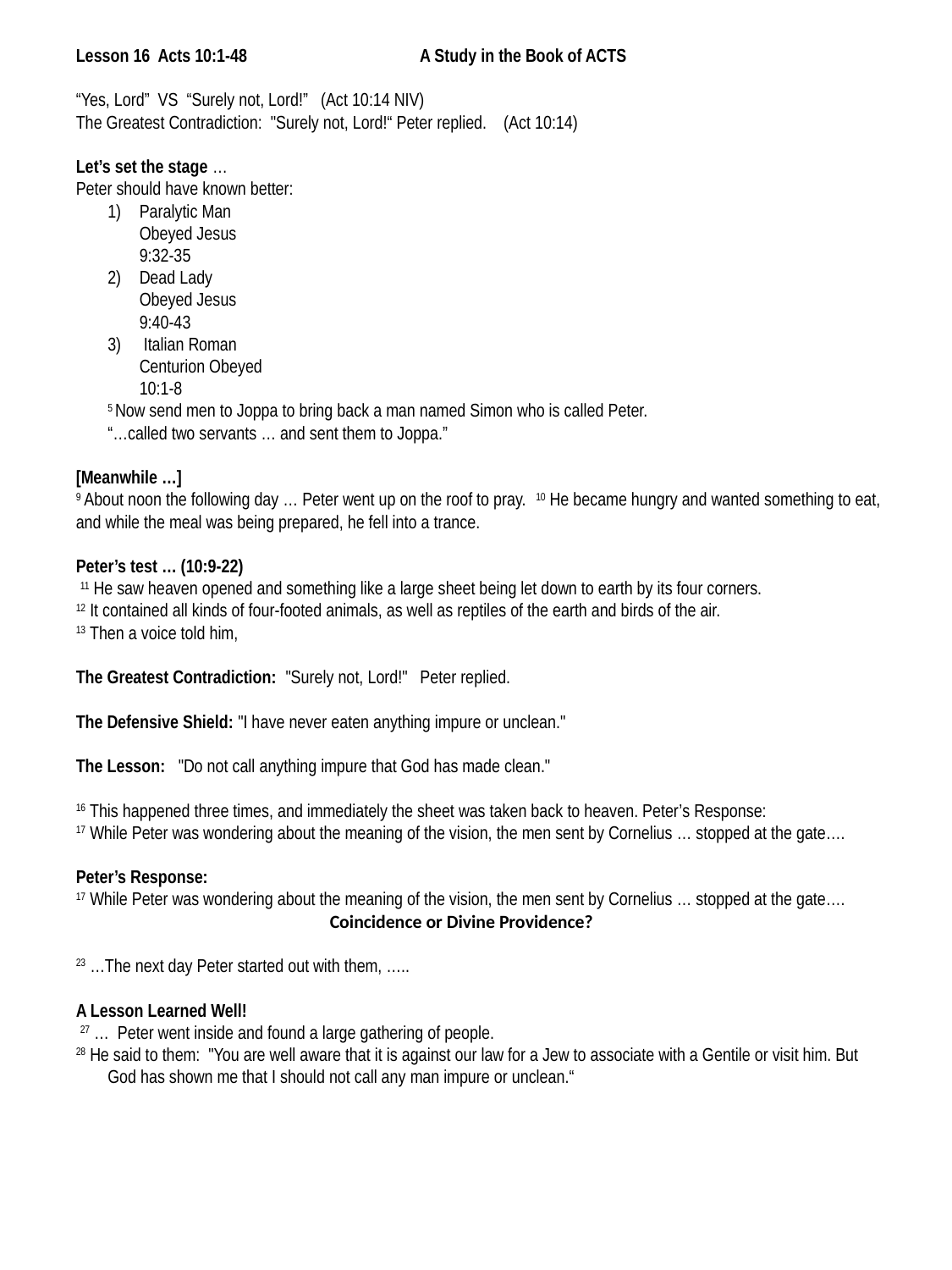

Lesson 16  Acts 10:1-48	              A Study in the Book of ACTS

“Yes, Lord”  VS  “Surely not, Lord!”   (Act 10:14 NIV)
The Greatest Contradiction:  "Surely not, Lord!“ Peter replied.    (Act 10:14)

Let’s set the stage …
Peter should have known better:
Paralytic Man
Obeyed Jesus
9:32-35
Dead Lady
Obeyed Jesus
9:40-43
 Italian Roman
Centurion Obeyed
10:1-8
5 Now send men to Joppa to bring back a man named Simon who is called Peter.
“…called two servants … and sent them to Joppa.”

[Meanwhile …]
9 About noon the following day … Peter went up on the roof to pray.  10 He became hungry and wanted something to eat, and while the meal was being prepared, he fell into a trance.

Peter’s test … (10:9-22)
 11 He saw heaven opened and something like a large sheet being let down to earth by its four corners.
12 It contained all kinds of four-footed animals, as well as reptiles of the earth and birds of the air.
13 Then a voice told him,

The Greatest Contradiction:  "Surely not, Lord!"   Peter replied.
The Defensive Shield: "I have never eaten anything impure or unclean."

The Lesson:   "Do not call anything impure that God has made clean."

16 This happened three times, and immediately the sheet was taken back to heaven. Peter’s Response:
17 While Peter was wondering about the meaning of the vision, the men sent by Cornelius … stopped at the gate….
Peter’s Response:
17 While Peter was wondering about the meaning of the vision, the men sent by Cornelius … stopped at the gate….
		Coincidence or Divine Providence?

23 …The next day Peter started out with them, …..

A Lesson Learned Well!
 27 …  Peter went inside and found a large gathering of people.
28 He said to them:  "You are well aware that it is against our law for a Jew to associate with a Gentile or visit him. But
God has shown me that I should not call any man impure or unclean.“